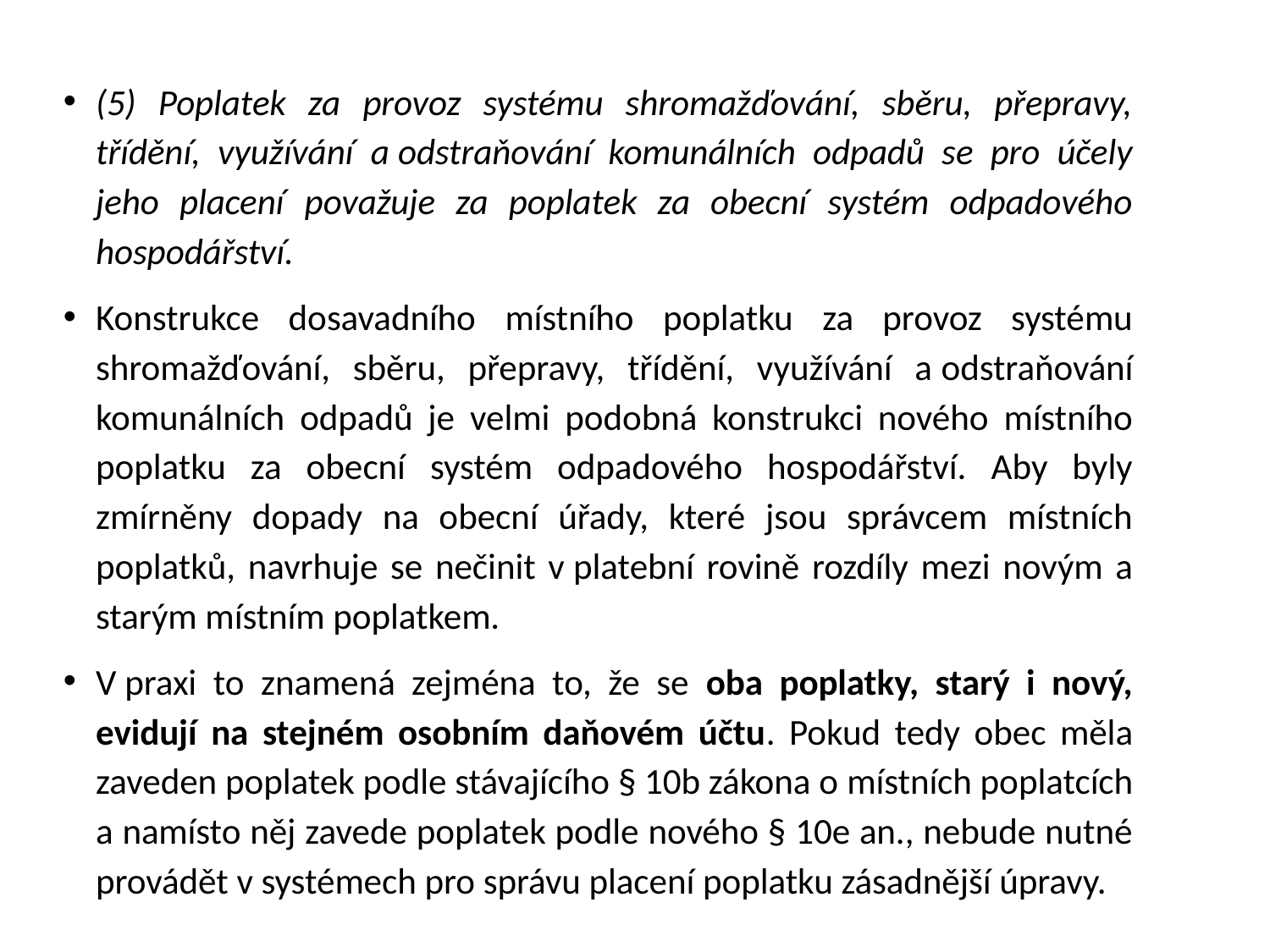

(5) Poplatek za provoz systému shromažďování, sběru, přepravy, třídění, využívání a odstraňování komunálních odpadů se pro účely jeho placení považuje za poplatek za obecní systém odpadového hospodářství.
Konstrukce dosavadního místního poplatku za provoz systému shromažďování, sběru, přepravy, třídění, využívání a odstraňování komunálních odpadů je velmi podobná konstrukci nového místního poplatku za obecní systém odpadového hospodářství. Aby byly zmírněny dopady na obecní úřady, které jsou správcem místních poplatků, navrhuje se nečinit v platební rovině rozdíly mezi novým a starým místním poplatkem.
V praxi to znamená zejména to, že se oba poplatky, starý i nový, evidují na stejném osobním daňovém účtu. Pokud tedy obec měla zaveden poplatek podle stávajícího § 10b zákona o místních poplatcích a namísto něj zavede poplatek podle nového § 10e an., nebude nutné provádět v systémech pro správu placení poplatku zásadnější úpravy.